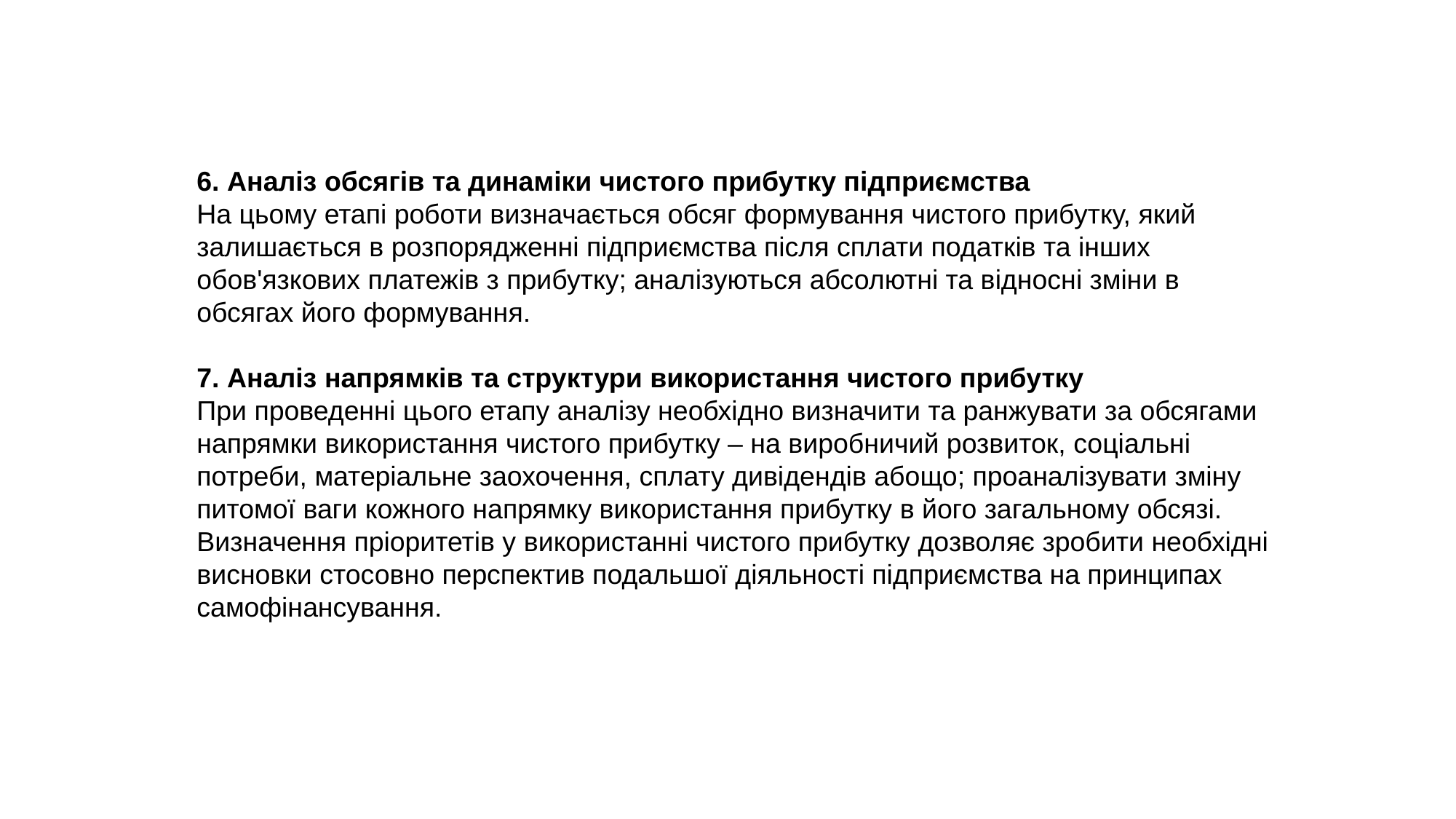

6. Аналіз обсягів та динаміки чистого прибутку підприємства
На цьому етапі роботи визначається обсяг формування чистого прибутку, який залишається в розпорядженні підприємства після сплати податків та інших обов'язкових платежів з прибутку; аналізуються абсолютні та відносні зміни в обсягах його формування.

7. Аналіз напрямків та структури використання чистого прибутку
При проведенні цього етапу аналізу необхідно визначити та ранжувати за обсягами напрямки використання чистого прибутку – на виробничий розвиток, соціальні потреби, матеріальне заохочення, сплату дивідендів абощо; проаналізувати зміну питомої ваги кожного напрямку використання прибутку в його загальному обсязі.
Визначення пріоритетів у використанні чистого прибутку дозволяє зробити необхідні висновки стосовно перспектив подальшої діяльності підприємства на принципах самофінансування.